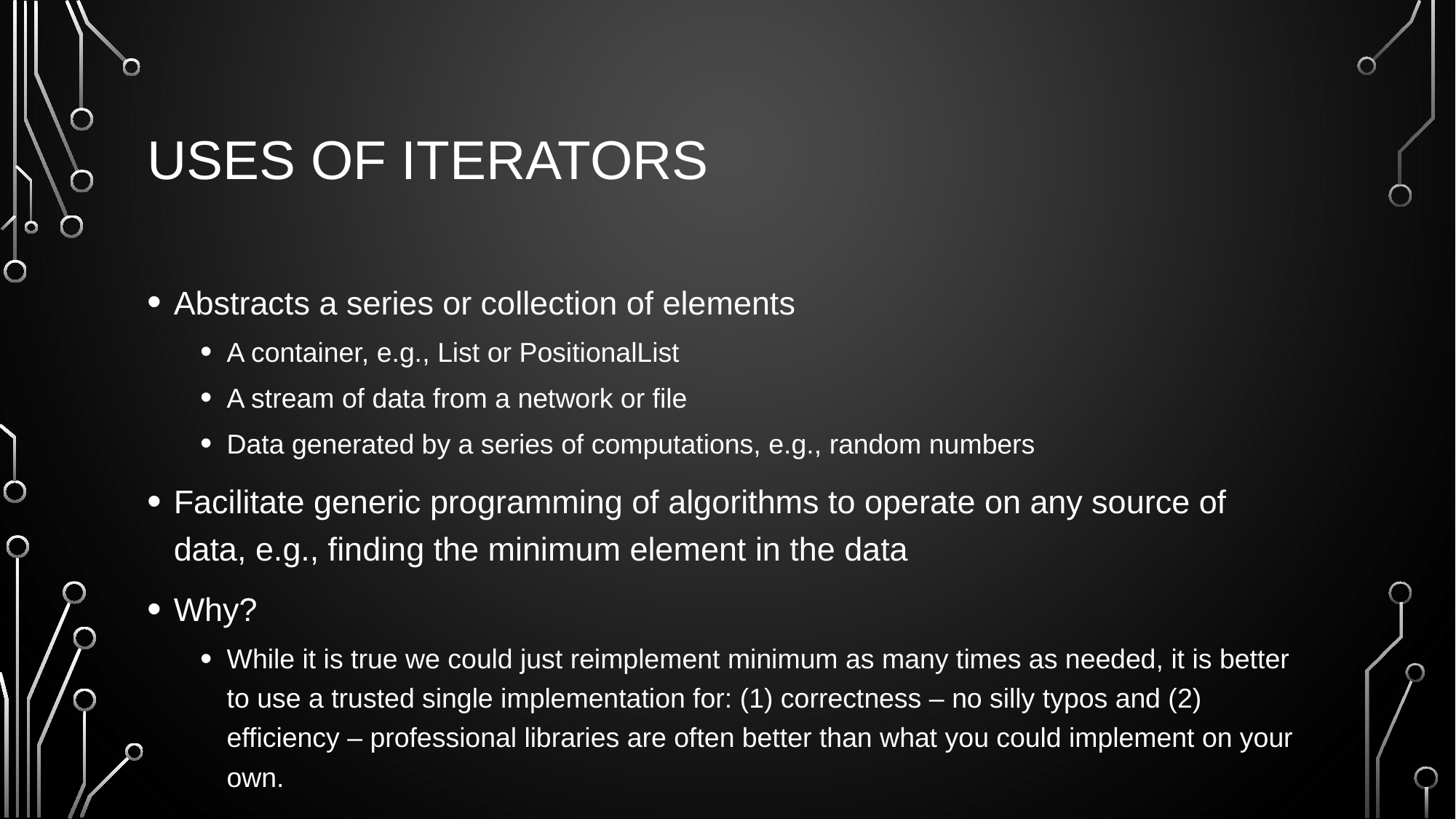

# Uses of iterators
Abstracts a series or collection of elements
A container, e.g., List or PositionalList
A stream of data from a network or file
Data generated by a series of computations, e.g., random numbers
Facilitate generic programming of algorithms to operate on any source of data, e.g., finding the minimum element in the data
Why?
While it is true we could just reimplement minimum as many times as needed, it is better to use a trusted single implementation for: (1) correctness – no silly typos and (2) efficiency – professional libraries are often better than what you could implement on your own.